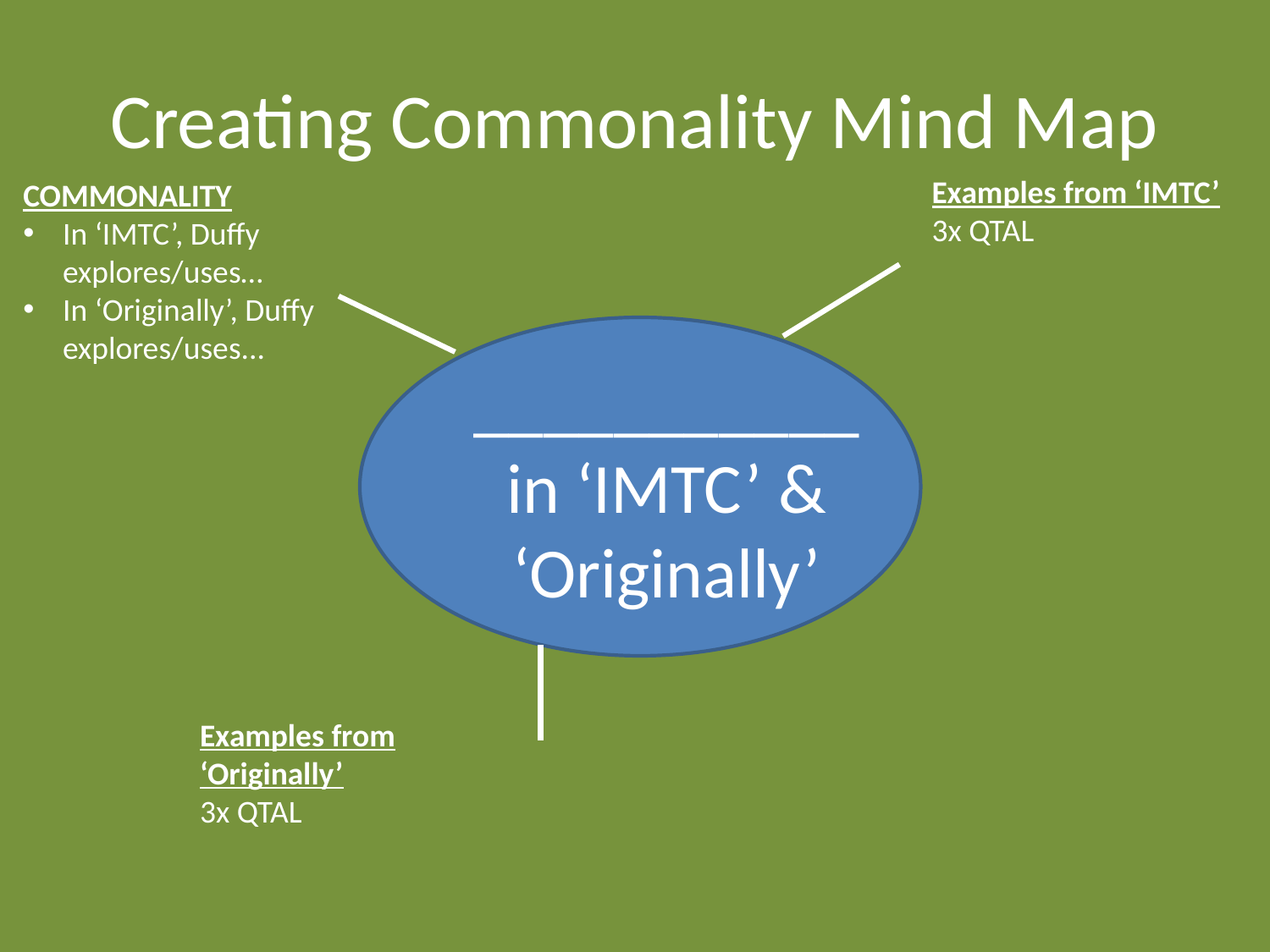

# Creating Commonality Mind Map
Examples from ‘IMTC’
3x QTAL
COMMONALITY
In ‘IMTC’, Duffy explores/uses…
In ‘Originally’, Duffy explores/uses...

___________ in ‘IMTC’ & ‘Originally’
Examples from ‘Originally’
3x QTAL